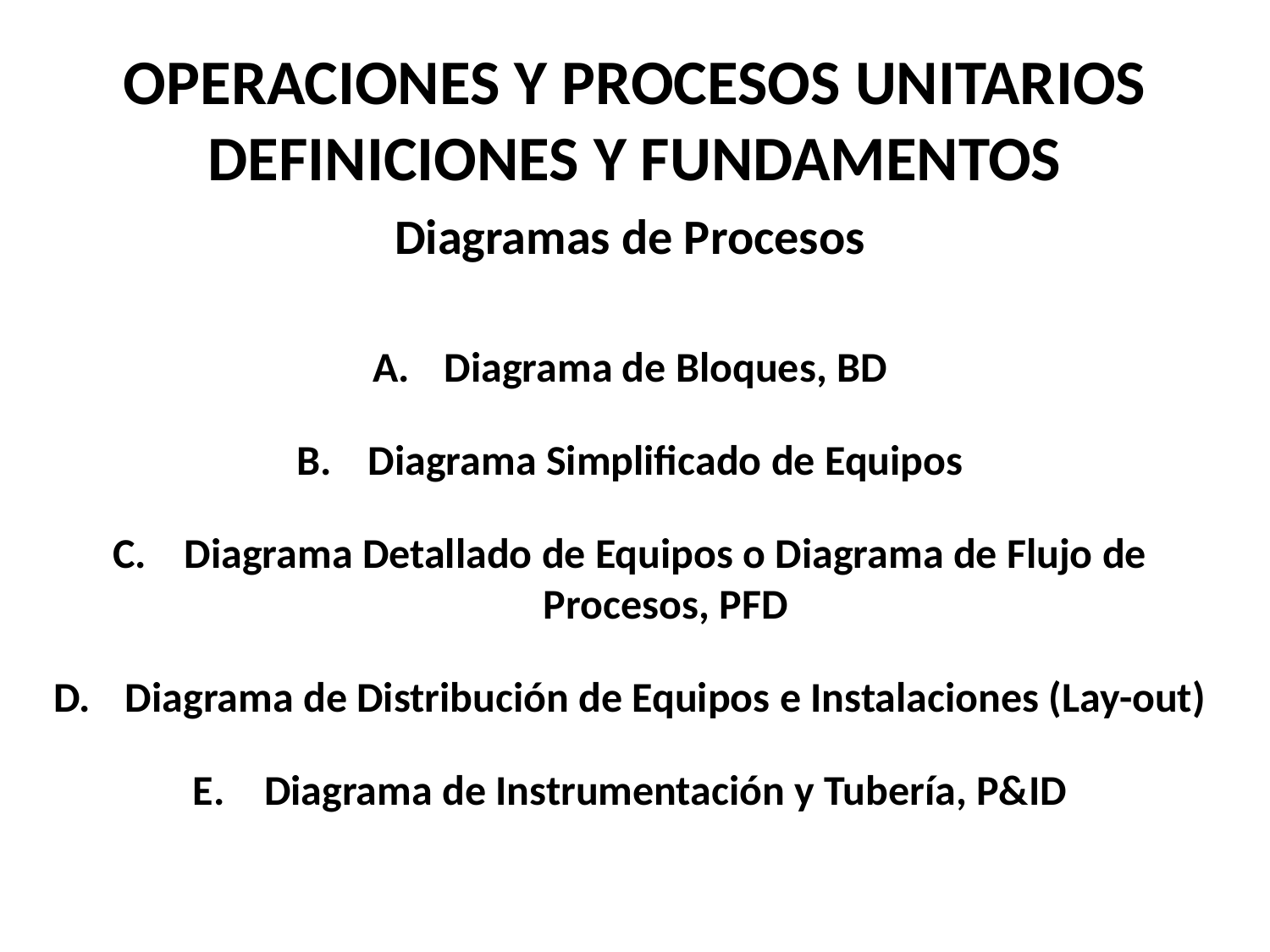

# OPERACIONES Y PROCESOS UNITARIOS DEFINICIONES Y FUNDAMENTOS
Diagramas de Procesos

Diagrama de Bloques, BD

Diagrama Simplificado de Equipos

Diagrama Detallado de Equipos o Diagrama de Flujo de Procesos, PFD

Diagrama de Distribución de Equipos e Instalaciones (Lay-out)

Diagrama de Instrumentación y Tubería, P&ID